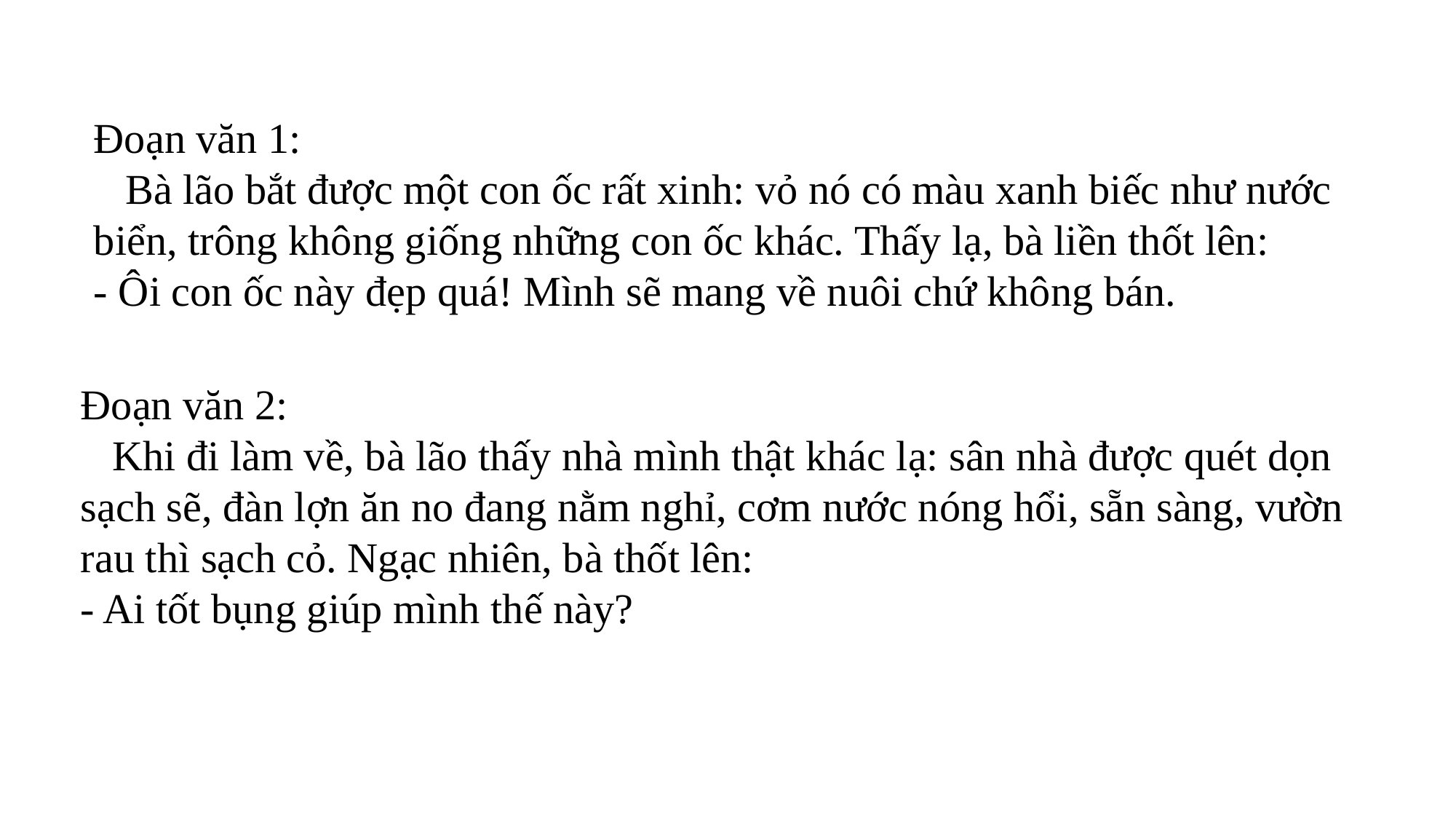

Đoạn văn 1:
   Bà lão bắt được một con ốc rất xinh: vỏ nó có màu xanh biếc như nước biển, trông không giống những con ốc khác. Thấy lạ, bà liền thốt lên:
- Ôi con ốc này đẹp quá! Mình sẽ mang về nuôi chứ không bán.
Đoạn văn 2:
   Khi đi làm về, bà lão thấy nhà mình thật khác lạ: sân nhà được quét dọn sạch sẽ, đàn lợn ăn no đang nằm nghỉ, cơm nước nóng hổi, sẵn sàng, vườn rau thì sạch cỏ. Ngạc nhiên, bà thốt lên:
- Ai tốt bụng giúp mình thế này?